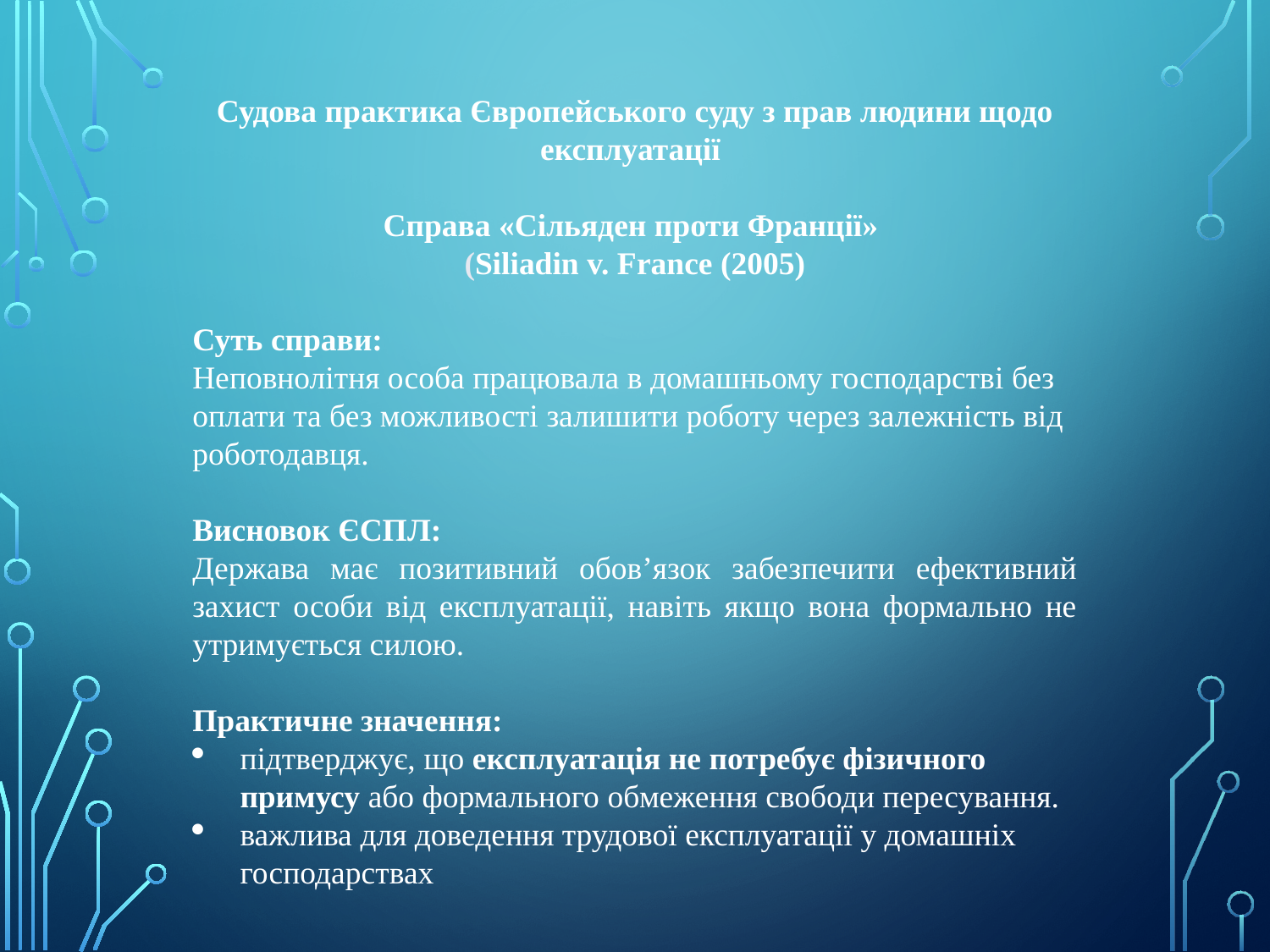

Судова практика Європейського суду з прав людини щодо експлуатації

Справа «Сільяден проти Франції»
(Siliadin v. France (2005)

Суть справи:
Неповнолітня особа працювала в домашньому господарстві без оплати та без можливості залишити роботу через залежність від роботодавця.

Висновок ЄСПЛ:
Держава має позитивний обов’язок забезпечити ефективний захист особи від експлуатації, навіть якщо вона формально не утримується силою.

Практичне значення:
підтверджує, що експлуатація не потребує фізичного примусу або формального обмеження свободи пересування.
важлива для доведення трудової експлуатації у домашніх господарствах